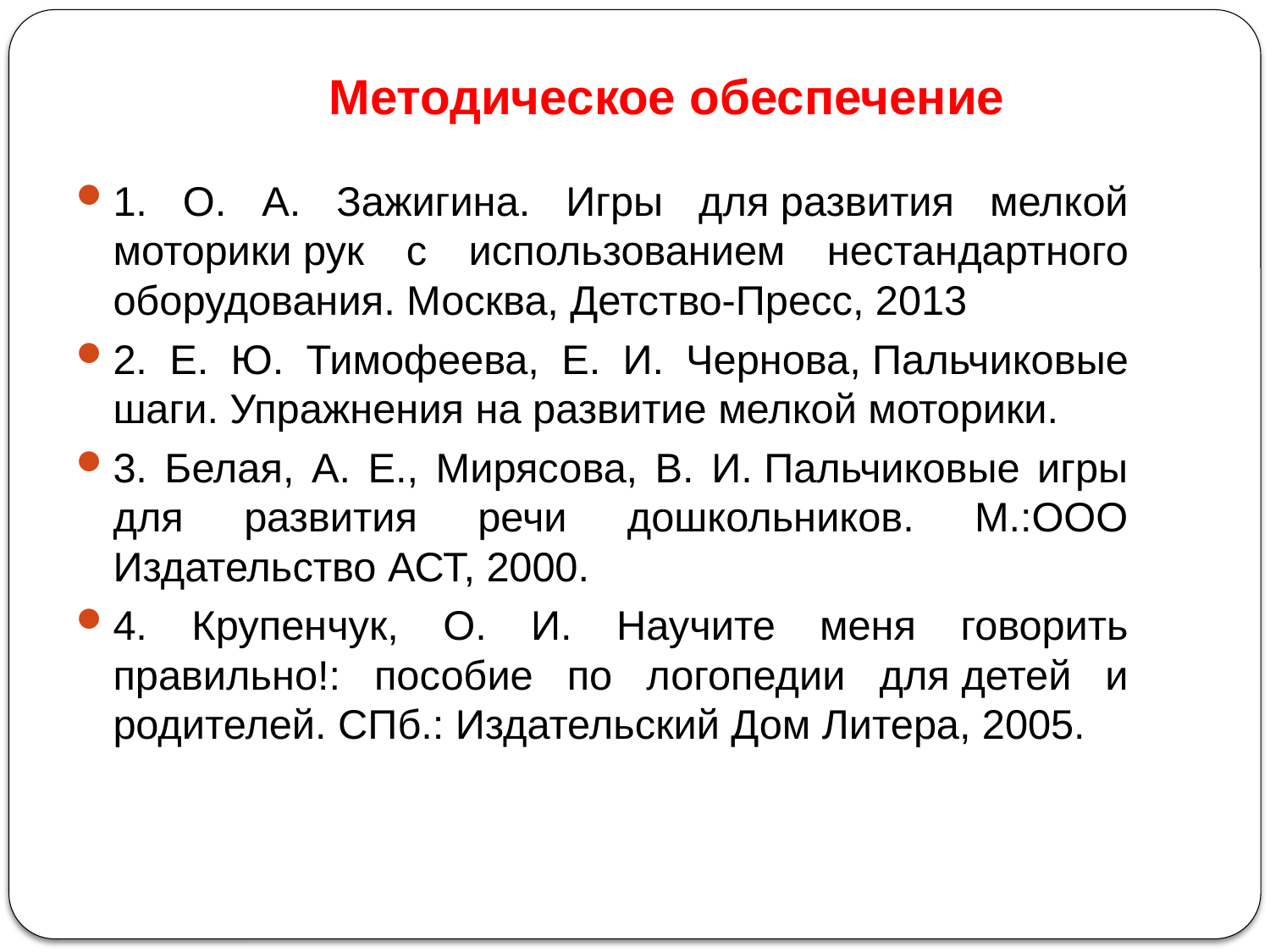

# Методическое обеспечение
1. О. А. Зажигина. Игры для развития мелкой моторики рук с использованием нестандартного оборудования. Москва, Детство-Пресс, 2013
2. Е. Ю. Тимофеева, Е. И. Чернова, Пальчиковые шаги. Упражнения на развитие мелкой моторики.
3. Белая, А. Е., Мирясова, В. И. Пальчиковые игры для развития речи дошкольников. М.:ООО Издательство АСТ, 2000.
4. Крупенчук, О. И. Научите меня говорить правильно!: пособие по логопедии для детей и родителей. СПб.: Издательский Дом Литера, 2005.